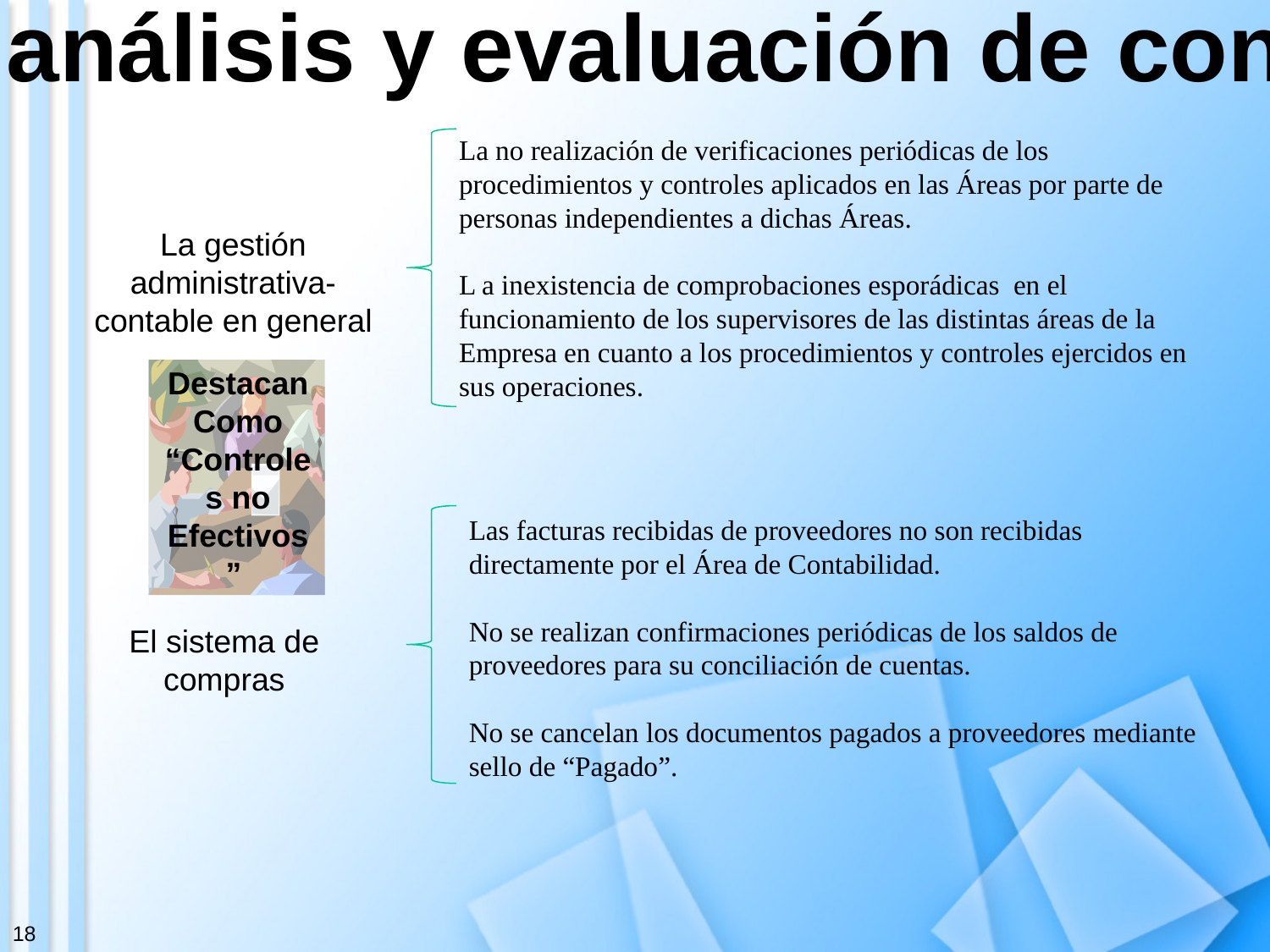

En base al análisis y evaluación de controles en:
La no realización de verificaciones periódicas de los procedimientos y controles aplicados en las Áreas por parte de personas independientes a dichas Áreas.

L a inexistencia de comprobaciones esporádicas  en el funcionamiento de los supervisores de las distintas áreas de la Empresa en cuanto a los procedimientos y controles ejercidos en sus operaciones.

La gestión administrativa-contable en general
Destacan Como “Controles no Efectivos”

Las facturas recibidas de proveedores no son recibidas directamente por el Área de Contabilidad.

No se realizan confirmaciones periódicas de los saldos de proveedores para su conciliación de cuentas.

No se cancelan los documentos pagados a proveedores mediante sello de “Pagado”.
El sistema de compras
18